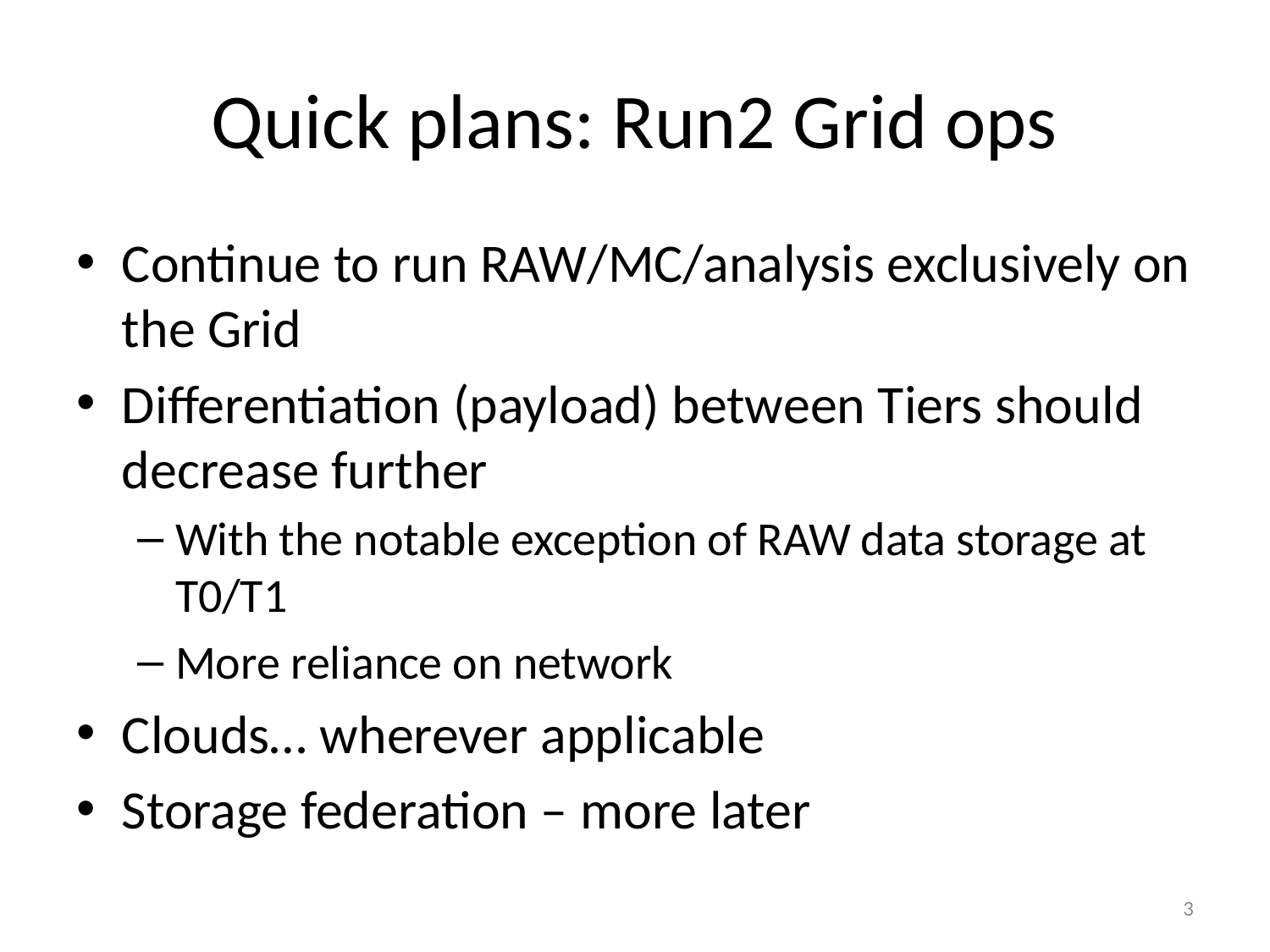

# Quick plans: Run2 Grid ops
Continue to run RAW/MC/analysis exclusively on the Grid
Differentiation (payload) between Tiers should decrease further
With the notable exception of RAW data storage at T0/T1
More reliance on network
Clouds… wherever applicable
Storage federation – more later
3